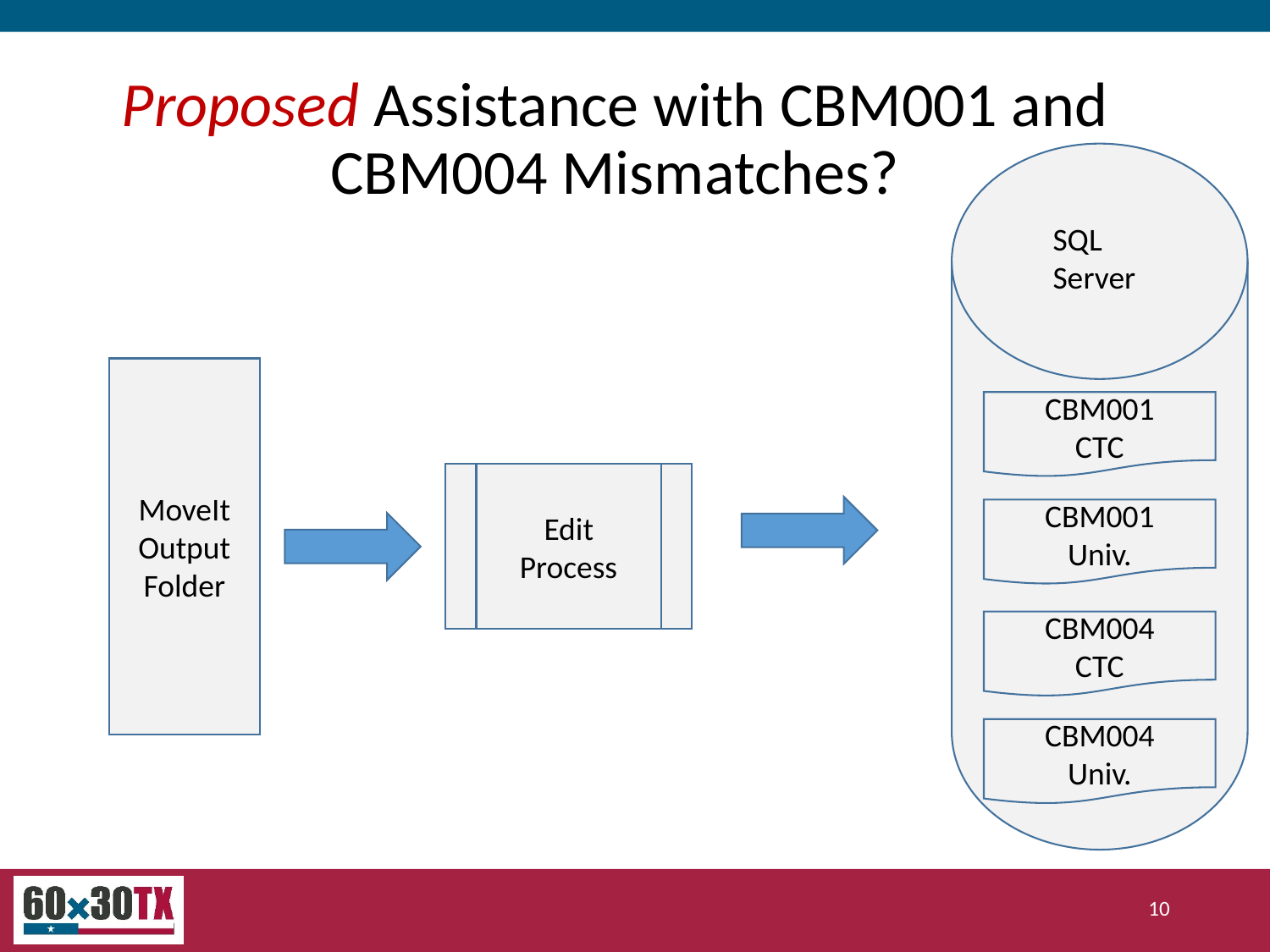

# Proposed Assistance with CBM001 and CBM004 Mismatches?
S
SQL
Server
MoveIt
Output
Folder
CBM001
CTC
Edit
Process

CBM001
Univ.

CBM004
CTC
CBM004
Univ.
10